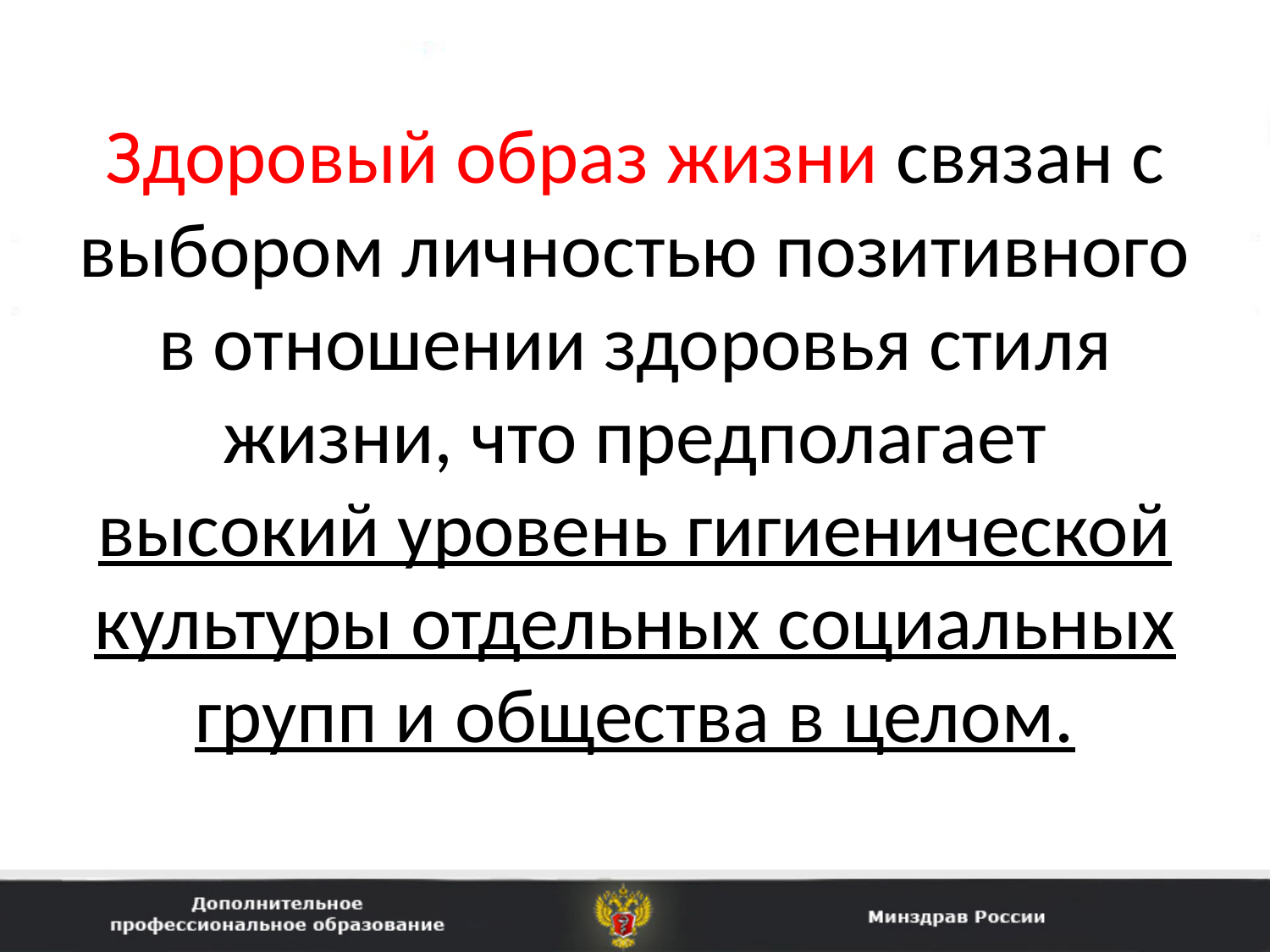

# Здоровый образ жизни связан с выбором личностью позитивного в отношении здоровья сти­ля жизни, что предполагает высокий уровень гигиенической культу­ры отдельных социальных групп и общества в целом.